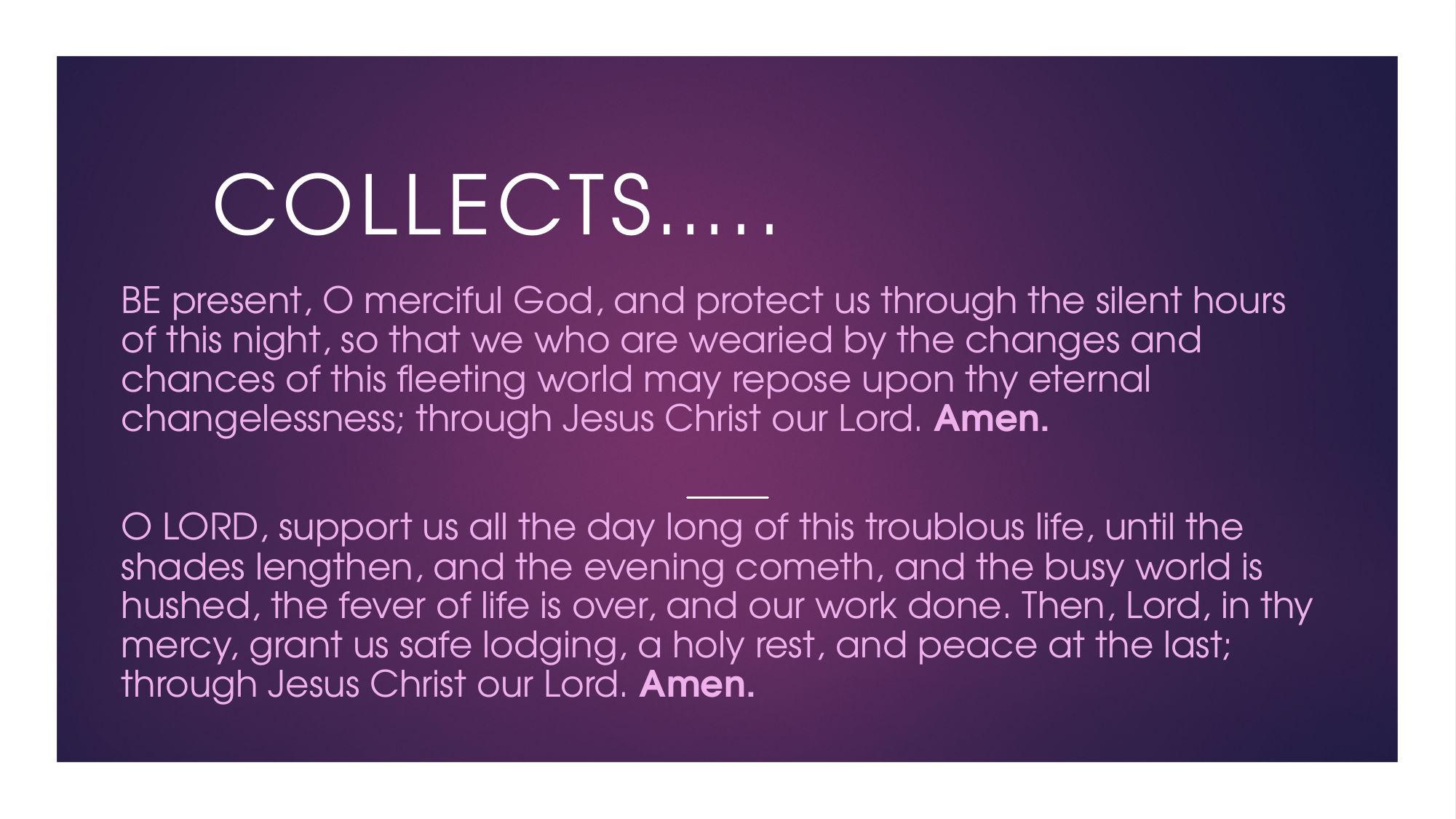

# Collects…..
BE present, O merciful God, and protect us through the silent hours of this night, so that we who are wearied by the changes and chances of this fleeting world may repose upon thy eternal changelessness; through Jesus Christ our Lord. Amen.

O LORD, support us all the day long of this troublous life, until the shades lengthen, and the evening cometh, and the busy world is hushed, the fever of life is over, and our work done. Then, Lord, in thy mercy, grant us safe lodging, a holy rest, and peace at the last; through Jesus Christ our Lord. Amen.